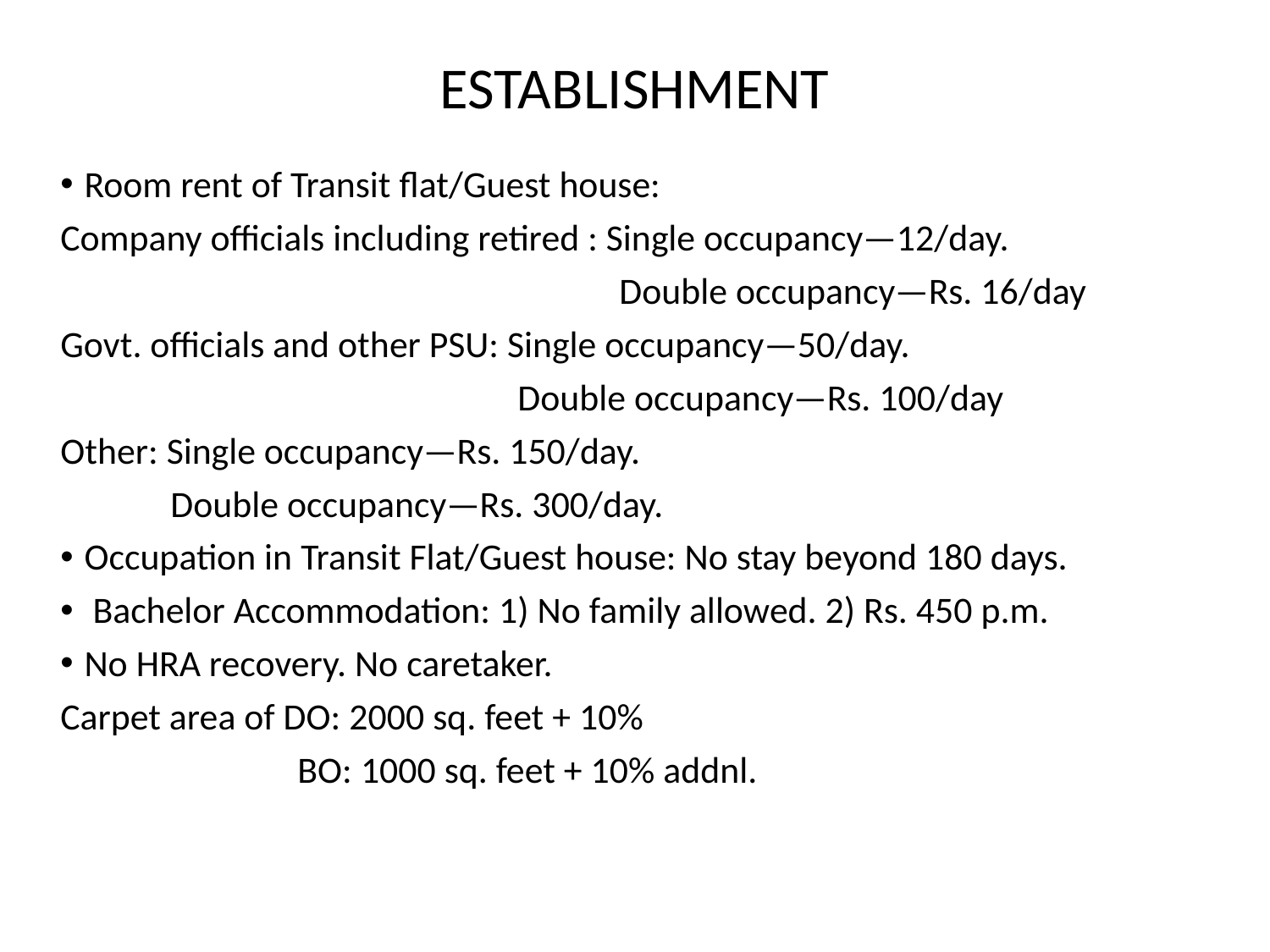

# ESTABLISHMENT
Room rent of Transit flat/Guest house:
Company officials including retired : Single occupancy—12/day.
                                                                  Double occupancy—Rs. 16/day
Govt. officials and other PSU: Single occupancy—50/day.
                                                      Double occupancy—Rs. 100/day
Other: Single occupancy—Rs. 150/day.
             Double occupancy—Rs. 300/day.
Occupation in Transit Flat/Guest house: No stay beyond 180 days.
 Bachelor Accommodation: 1) No family allowed. 2) Rs. 450 p.m.
No HRA recovery. No caretaker.
Carpet area of DO: 2000 sq. feet + 10%
                            BO: 1000 sq. feet + 10% addnl.